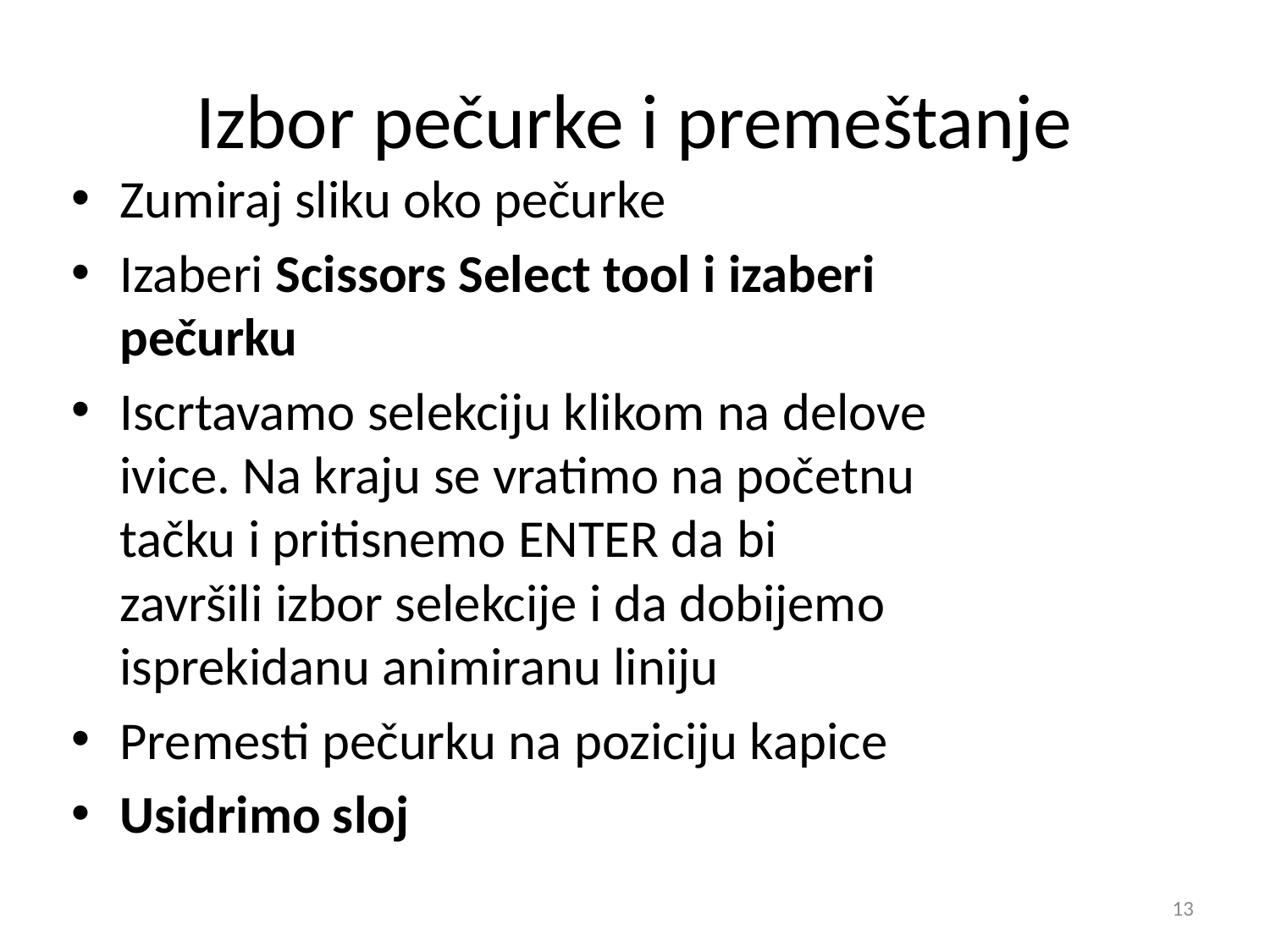

# Izbor pečurke i premeštanje
Zumiraj sliku oko pečurke
Izaberi Scissors Select tool i izaberi pečurku
Iscrtavamo selekciju klikom na delove ivice. Na kraju se vratimo na početnu tačku i pritisnemo ENTER da bi završili izbor selekcije i da dobijemo isprekidanu animiranu liniju
Premesti pečurku na poziciju kapice
Usidrimo sloj
13